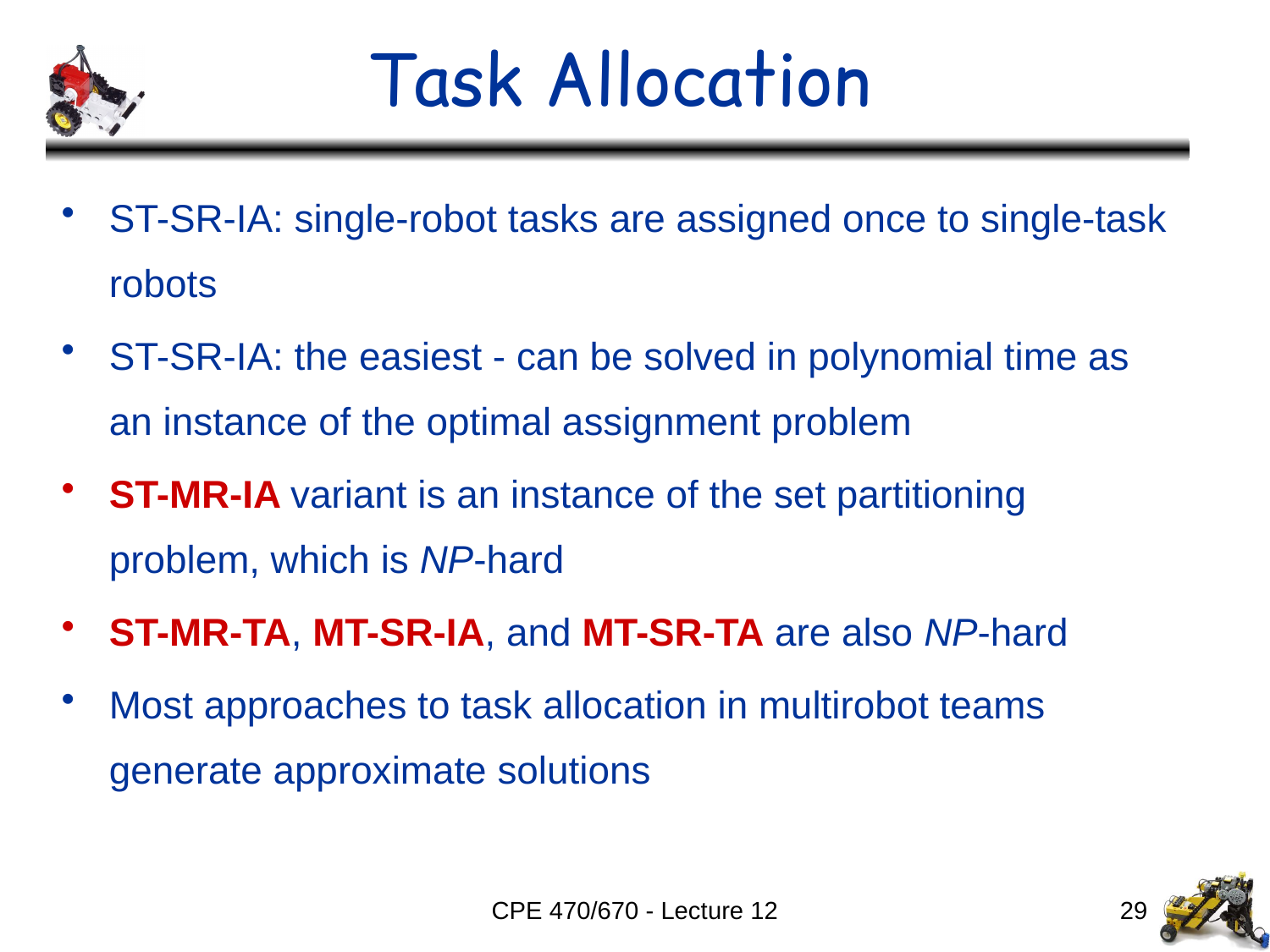

# Task Allocation
ST-SR-IA: single-robot tasks are assigned once to single-task robots
ST-SR-IA: the easiest - can be solved in polynomial time as an instance of the optimal assignment problem
ST-MR-IA variant is an instance of the set partitioning problem, which is NP-hard
ST-MR-TA, MT-SR-IA, and MT-SR-TA are also NP-hard
Most approaches to task allocation in multirobot teams generate approximate solutions
CPE 470/670 - Lecture 12
29